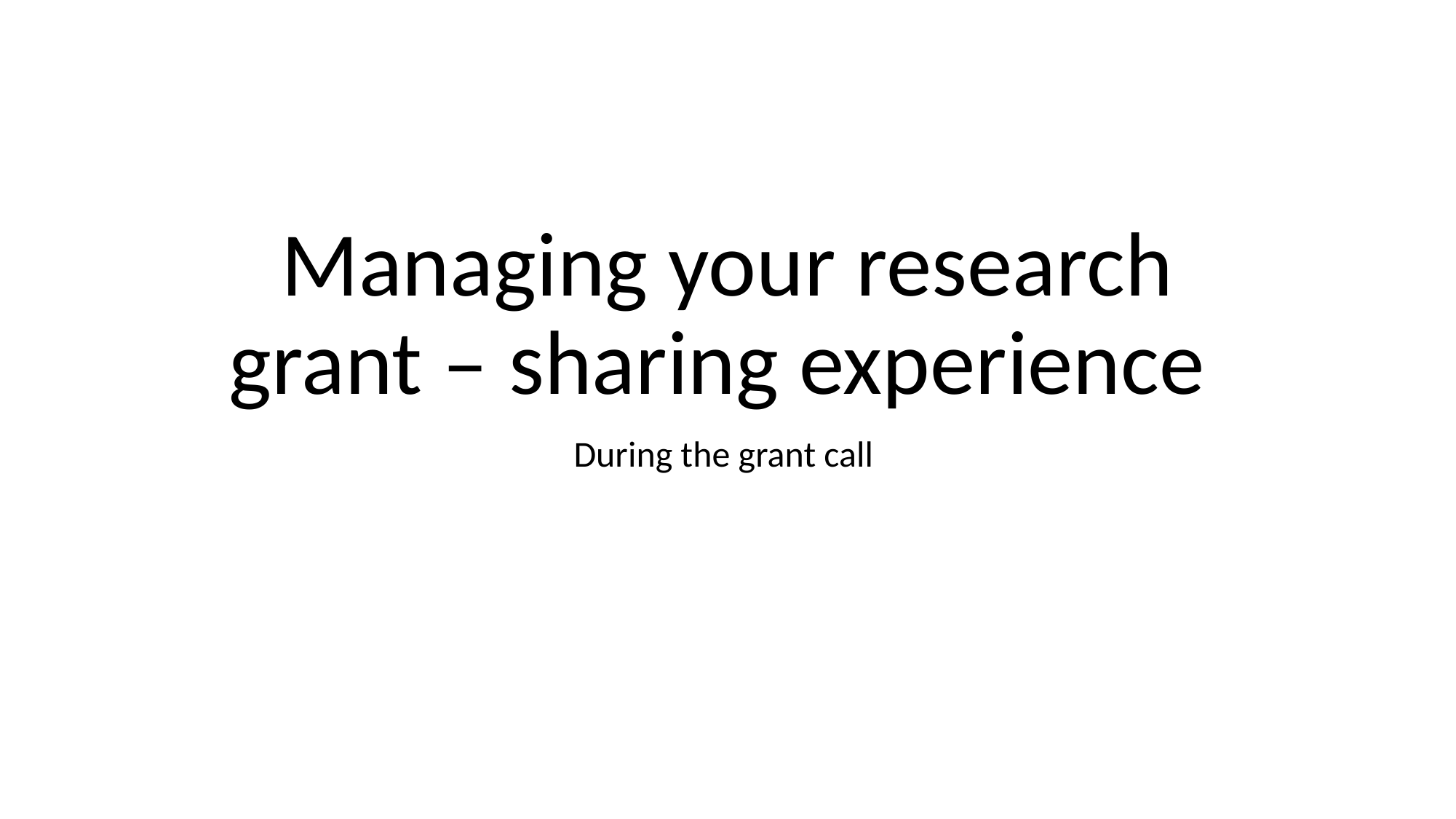

# Managing your research grant – sharing experience
During the grant call